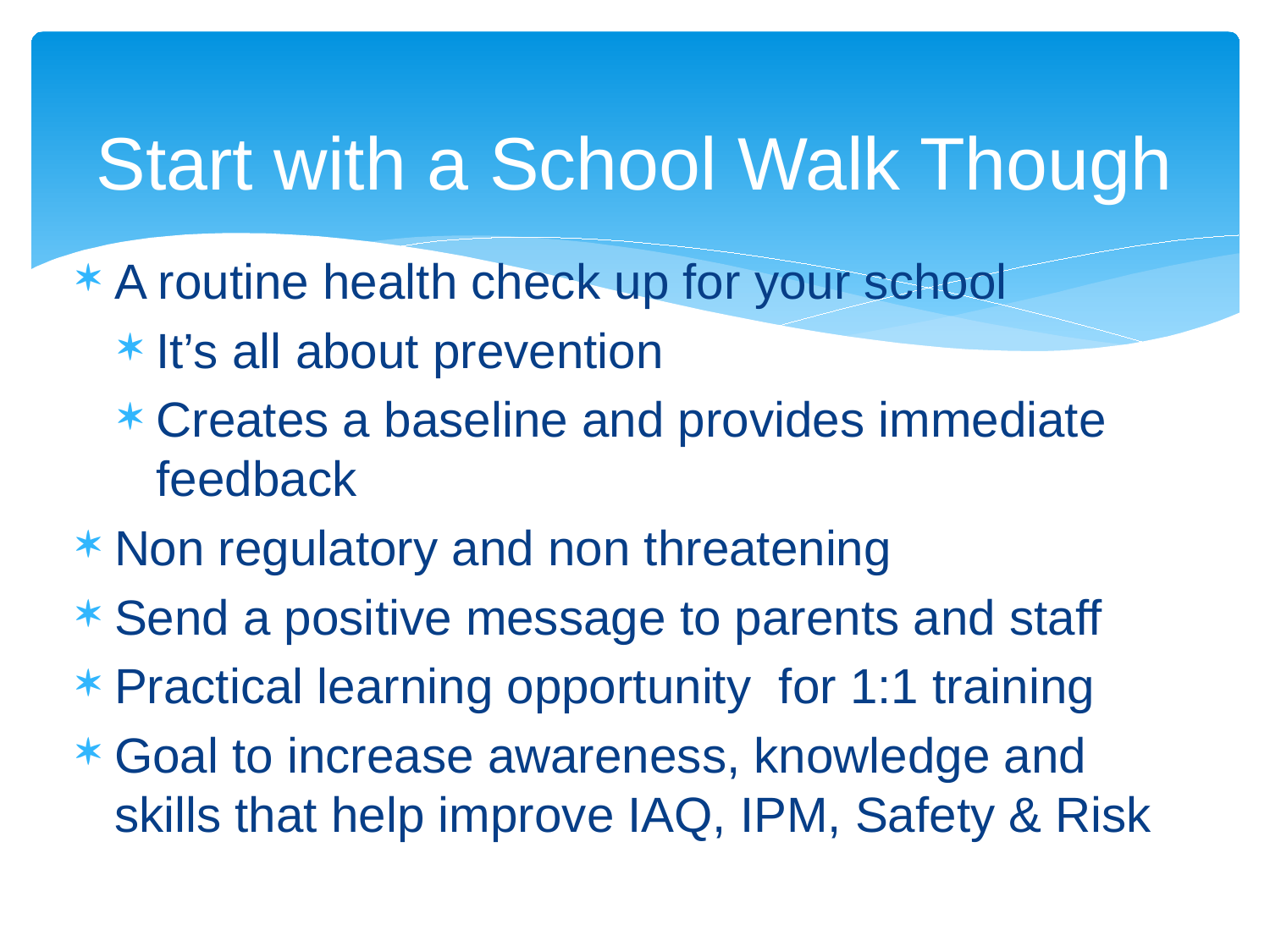

# Start with a School Walk Though
A routine health check up for your school
It’s all about prevention
Creates a baseline and provides immediate feedback
Non regulatory and non threatening
Send a positive message to parents and staff
Practical learning opportunity  for 1:1 training
Goal to increase awareness, knowledge and skills that help improve IAQ, IPM, Safety & Risk